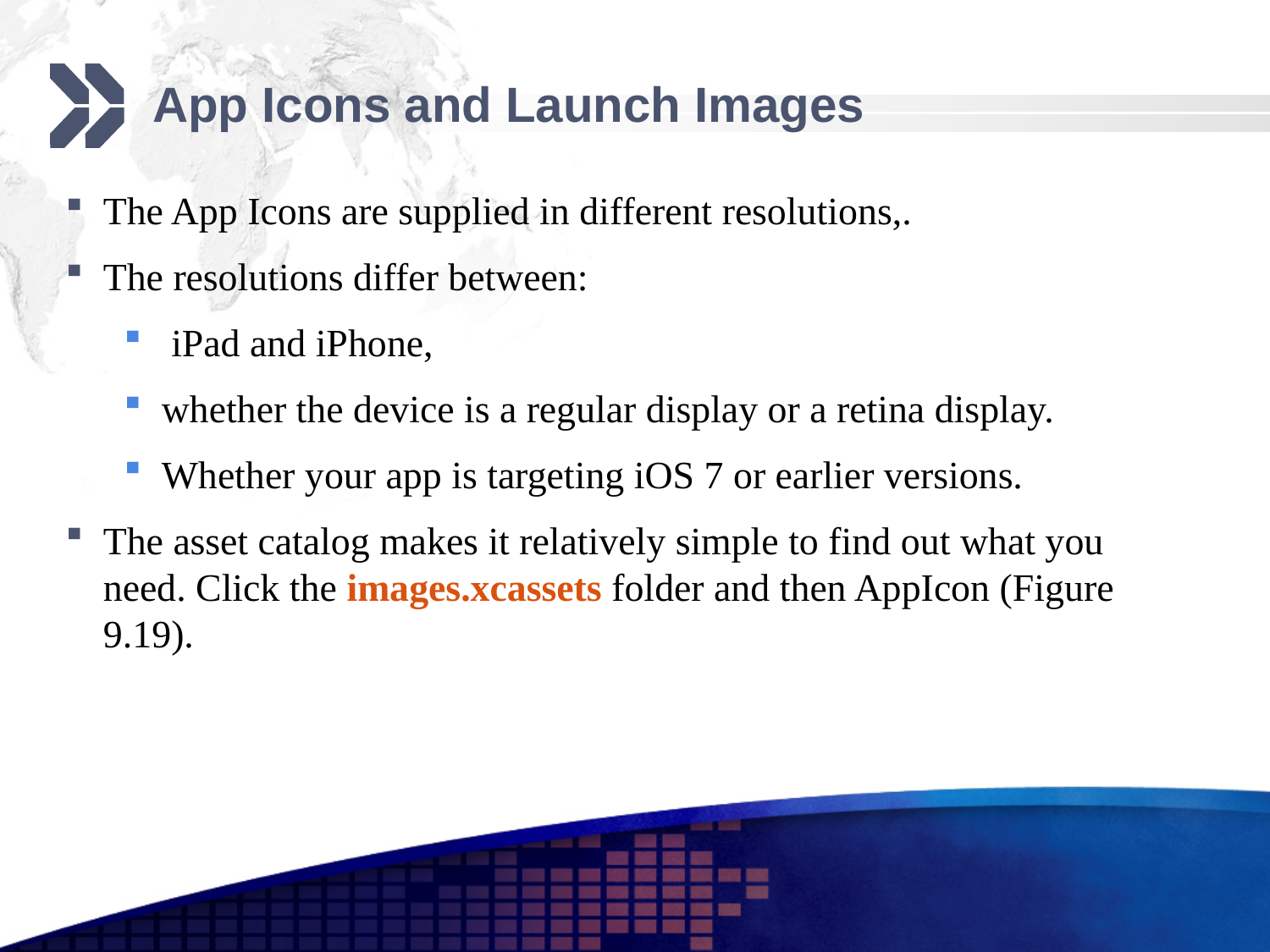

# App Icons and Launch Images
The App Icons are supplied in different resolutions,.
The resolutions differ between:
 iPad and iPhone,
whether the device is a regular display or a retina display.
Whether your app is targeting iOS 7 or earlier versions.
The asset catalog makes it relatively simple to find out what you need. Click the images.xcassets folder and then AppIcon (Figure 9.19).